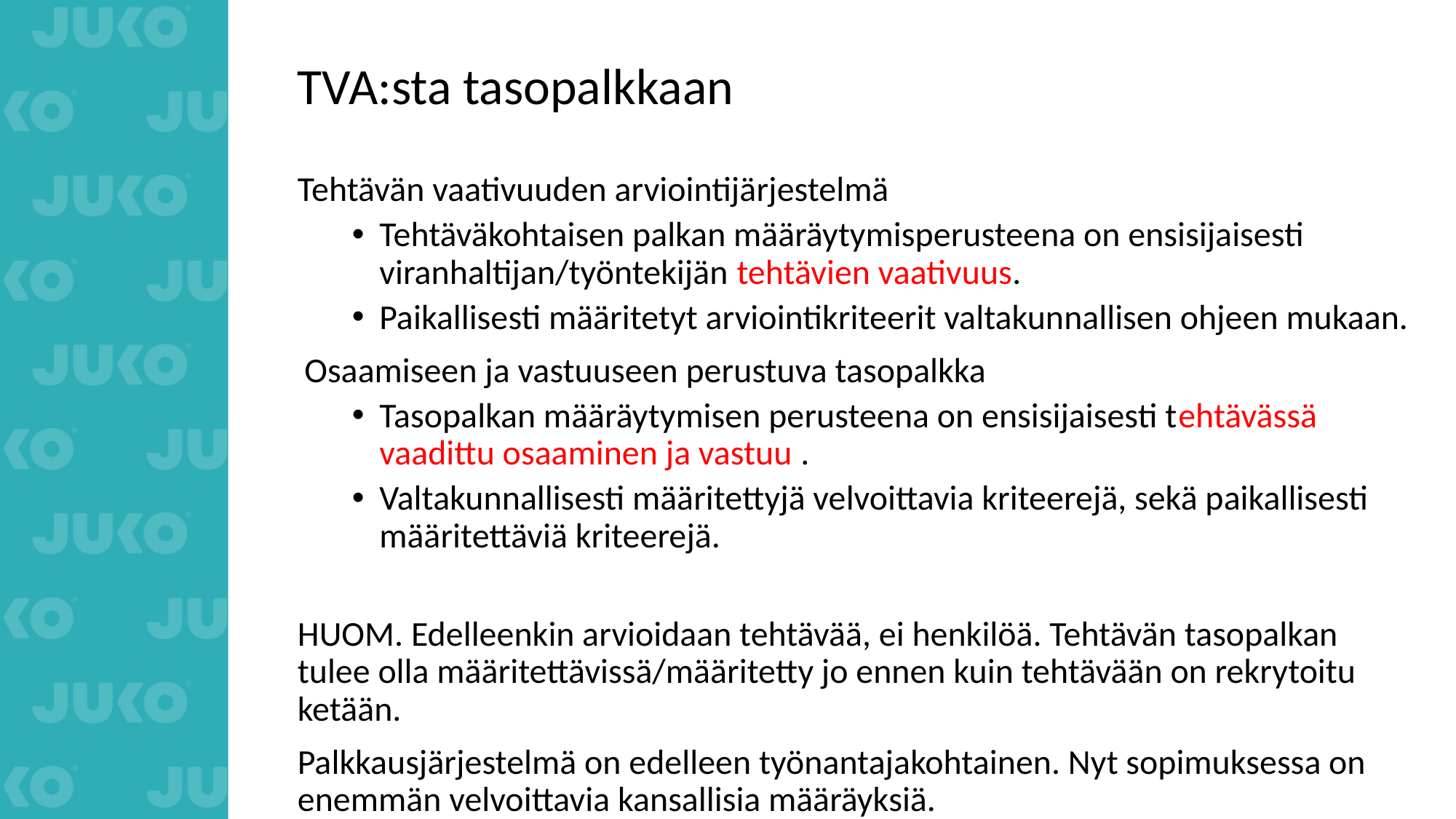

# TVA:sta tasopalkkaan
Tehtävän vaativuuden arviointijärjestelmä
Tehtäväkohtaisen palkan määräytymisperusteena on ensisijaisesti viranhaltijan/työntekijän tehtävien vaativuus.
Paikallisesti määritetyt arviointikriteerit valtakunnallisen ohjeen mukaan.
Osaamiseen ja vastuuseen perustuva tasopalkka
Tasopalkan määräytymisen perusteena on ensisijaisesti tehtävässä vaadittu osaaminen ja vastuu .
Valtakunnallisesti määritettyjä velvoittavia kriteerejä, sekä paikallisesti määritettäviä kriteerejä.

HUOM. Edelleenkin arvioidaan tehtävää, ei henkilöä. Tehtävän tasopalkan tulee olla määritettävissä/määritetty jo ennen kuin tehtävään on rekrytoitu ketään.
Palkkausjärjestelmä on edelleen työnantajakohtainen. Nyt sopimuksessa on enemmän velvoittavia kansallisia määräyksiä.